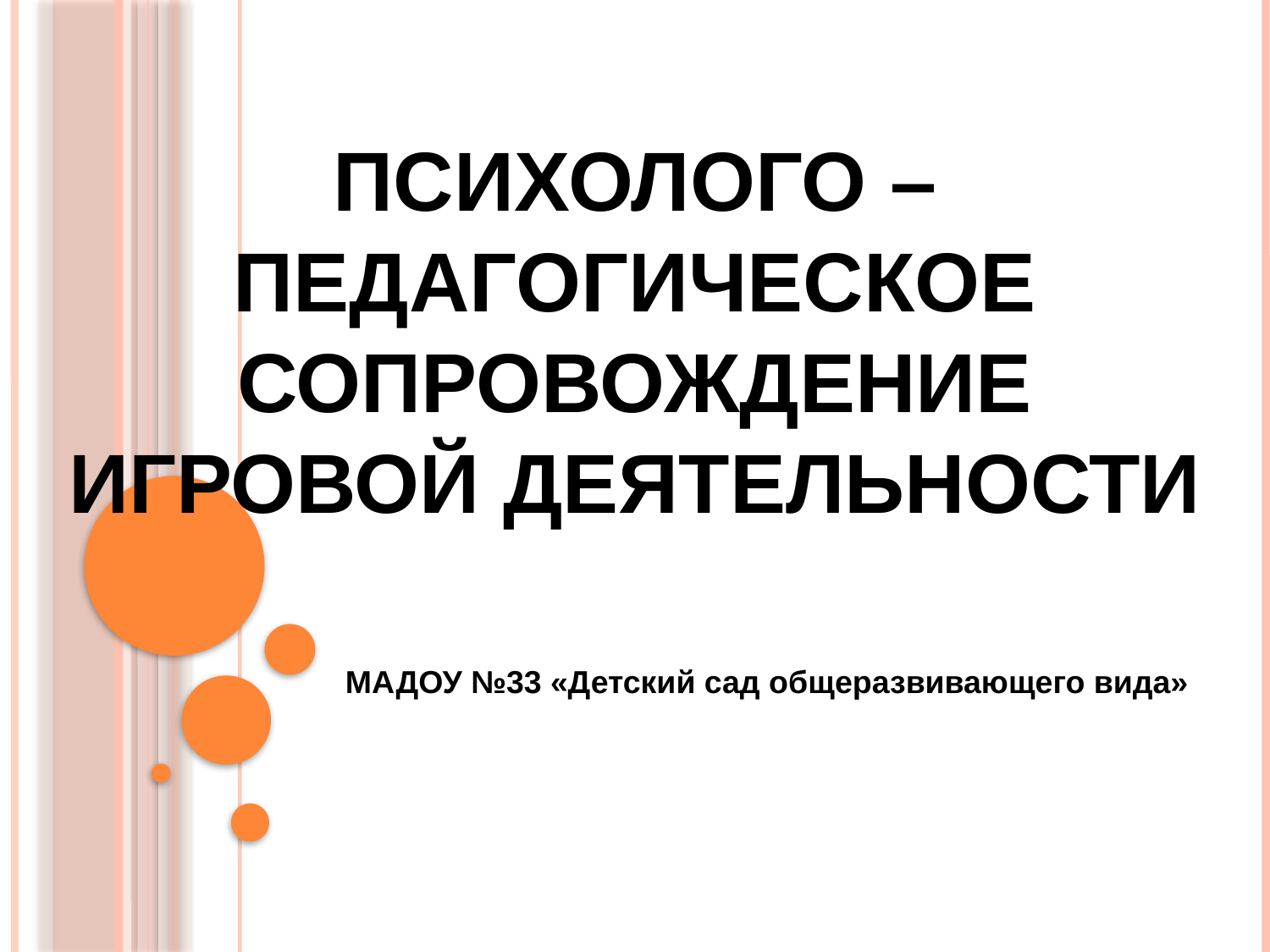

# Психолого – педагогическое сопровождение игровой деятельности
МАДОУ №33 «Детский сад общеразвивающего вида»